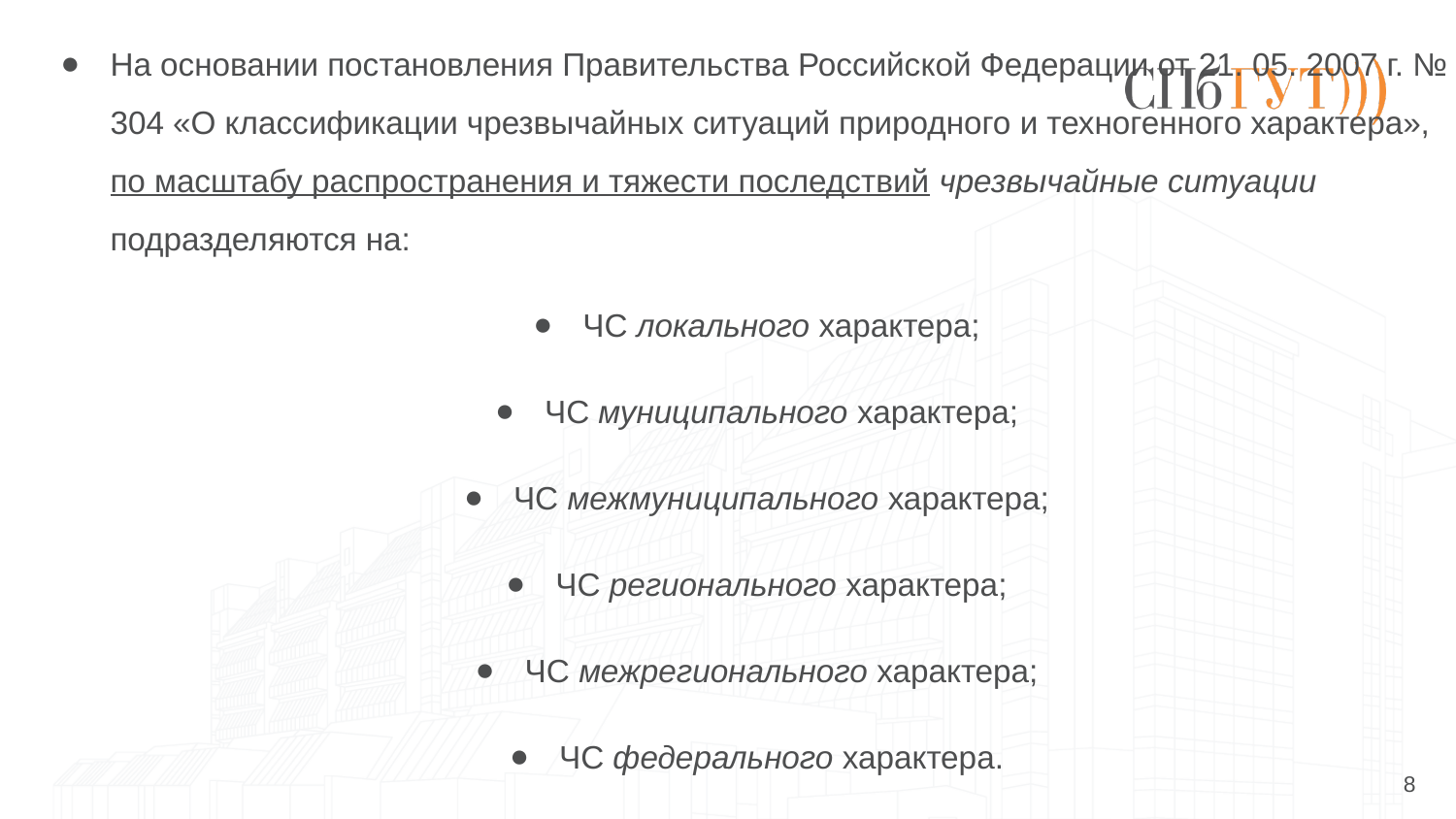

На основании постановления Правительства Российской Федерации от 21. 05. 2007 г. № 304 «О классификации чрезвычайных ситуаций природного и техногенного характера», по масштабу распространения и тяжести последствий чрезвычайные ситуации подразделяются на:
ЧС локального характера;
ЧС муниципального характера;
ЧС межмуниципального характера;
ЧС регионального характера;
ЧС межрегионального характера;
ЧС федерального характера.

8